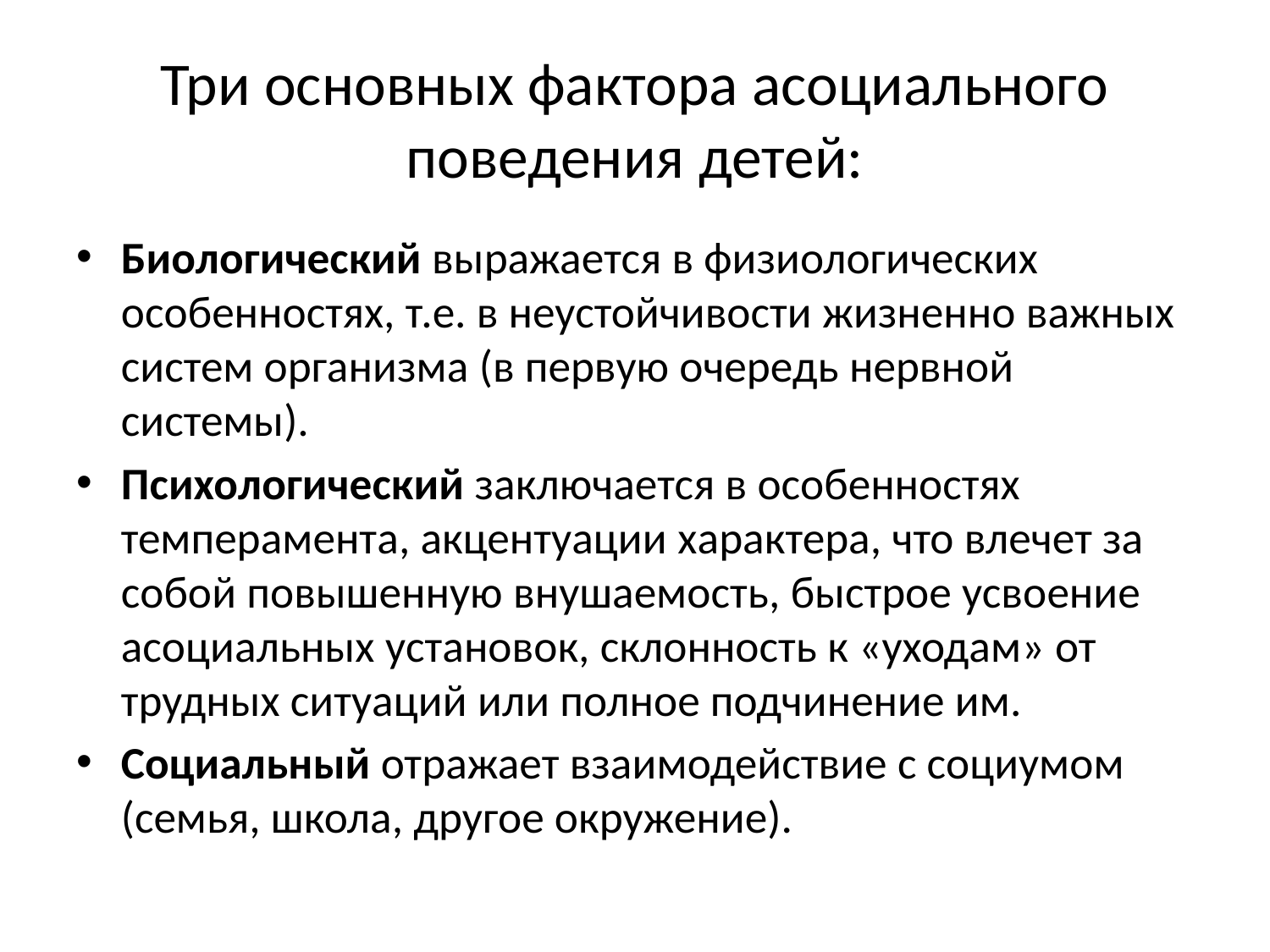

# Три основных фактора асоциального поведения детей:
Биологический выражается в физиологических особенностях, т.е. в неустойчивости жизненно важных систем организма (в первую очередь нервной системы).
Психологический заключается в особенностях темперамента, акцентуации характера, что влечет за собой повышенную внушаемость, быстрое усвоение асоциальных установок, склонность к «уходам» от трудных ситуаций или полное подчинение им.
Социальный отражает взаимодействие с социумом (семья, школа, другое окружение).